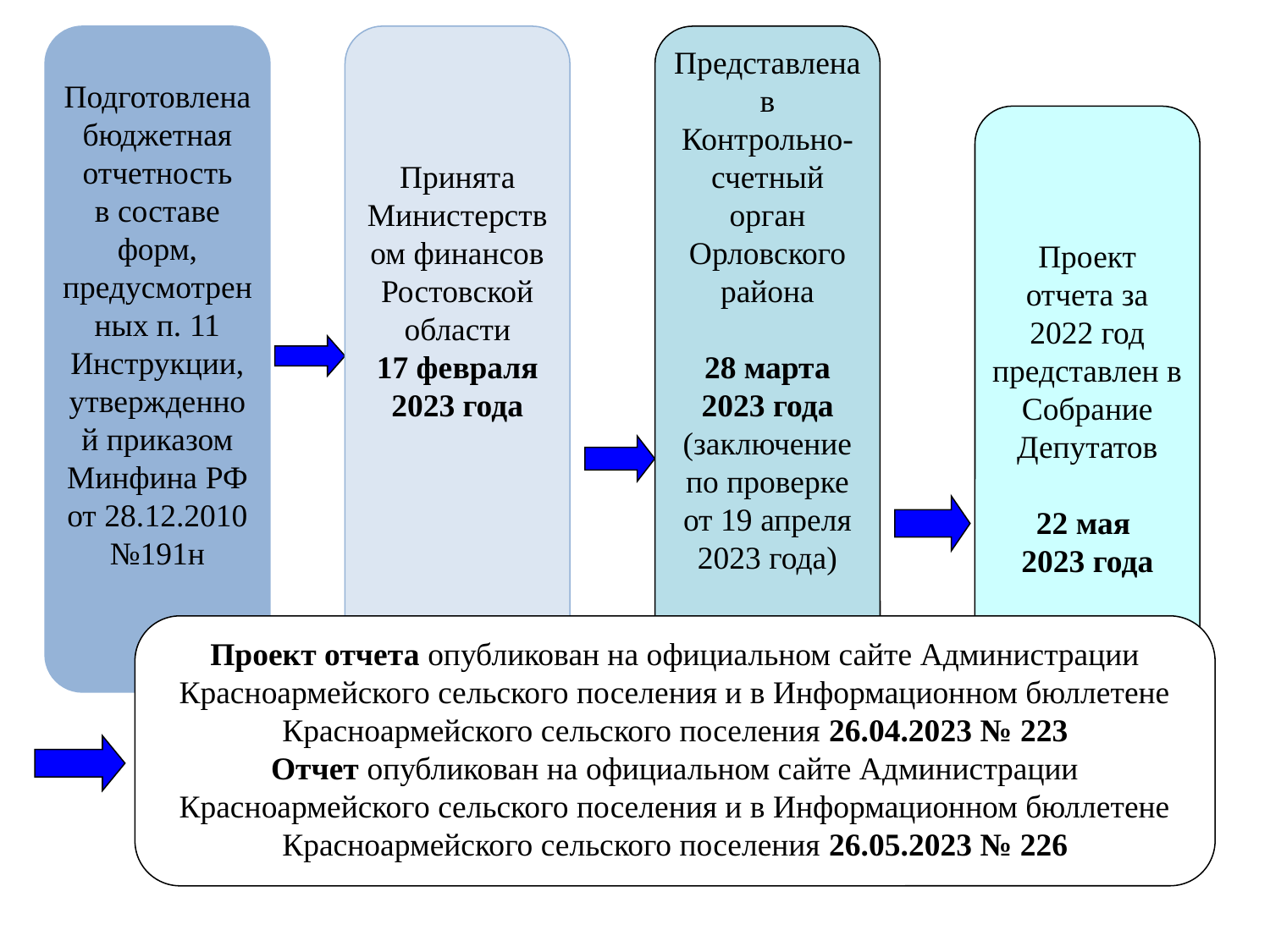

Подготовлена
бюджетная
отчетность
в составе форм, предусмотренных п. 11 Инструкции, утвержденной приказом Минфина РФ от 28.12.2010 №191н

Принята Министерством финансов Ростовской области
17 февраля 2023 года
Представлена в Контрольно-счетный орган Орловского района

28 марта 2023 года
(заключение по проверке от 19 апреля 2023 года)

Проект отчета за 2022 год представлен в Собрание
Депутатов

22 мая
2023 года

Проект отчета опубликован на официальном сайте Администрации Красноармейского сельского поселения и в Информационном бюллетене Красноармейского сельского поселения 26.04.2023 № 223
Отчет опубликован на официальном сайте Администрации Красноармейского сельского поселения и в Информационном бюллетене Красноармейского сельского поселения 26.05.2023 № 226